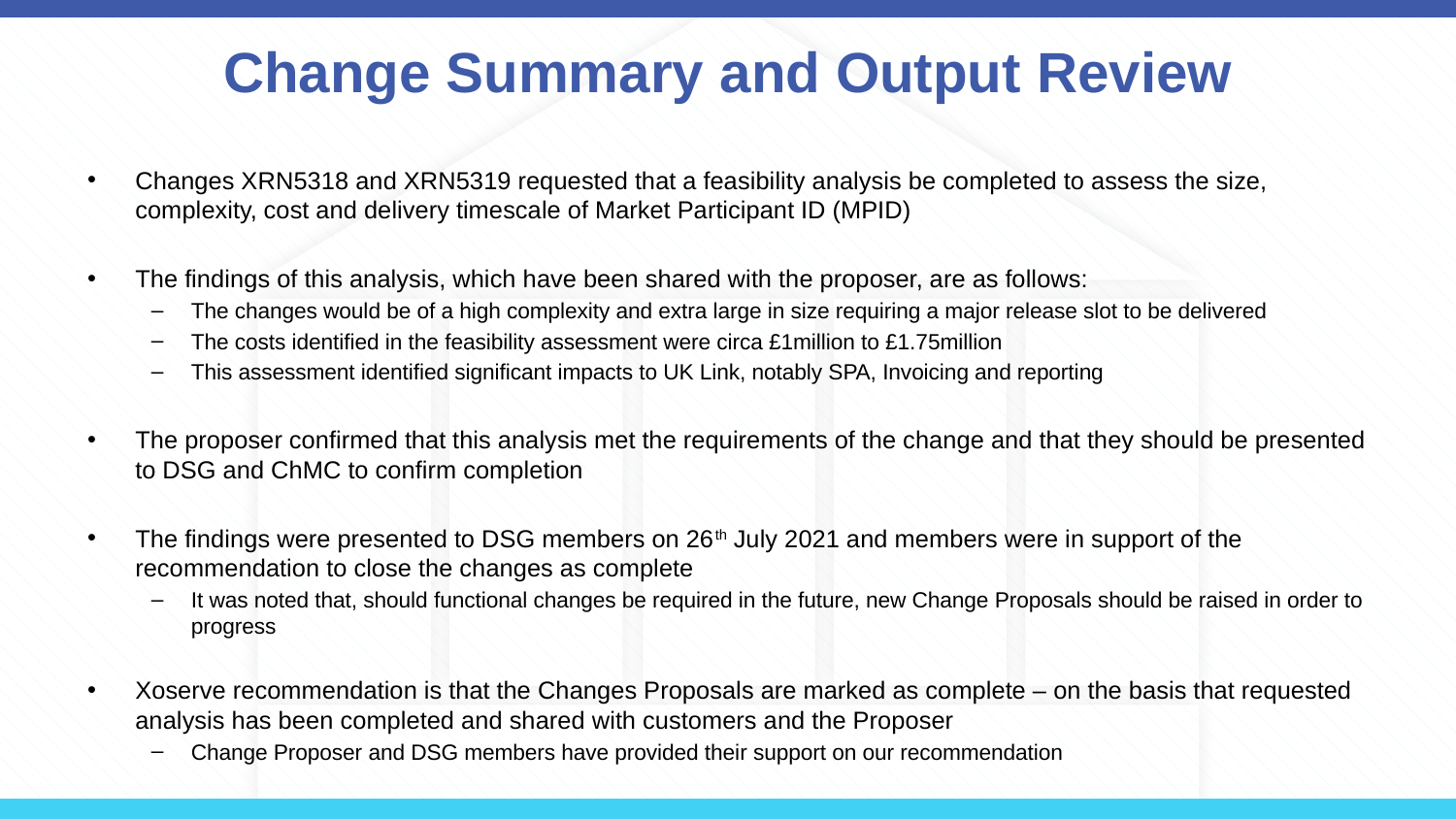

# Change Summary and Output Review
Changes XRN5318 and XRN5319 requested that a feasibility analysis be completed to assess the size, complexity, cost and delivery timescale of Market Participant ID (MPID)

The findings of this analysis, which have been shared with the proposer, are as follows:
The changes would be of a high complexity and extra large in size requiring a major release slot to be delivered
The costs identified in the feasibility assessment were circa £1million to £1.75million
This assessment identified significant impacts to UK Link, notably SPA, Invoicing and reporting

The proposer confirmed that this analysis met the requirements of the change and that they should be presented to DSG and ChMC to confirm completion

The findings were presented to DSG members on 26th July 2021 and members were in support of the recommendation to close the changes as complete
It was noted that, should functional changes be required in the future, new Change Proposals should be raised in order to progress

Xoserve recommendation is that the Changes Proposals are marked as complete – on the basis that requested analysis has been completed and shared with customers and the Proposer
Change Proposer and DSG members have provided their support on our recommendation